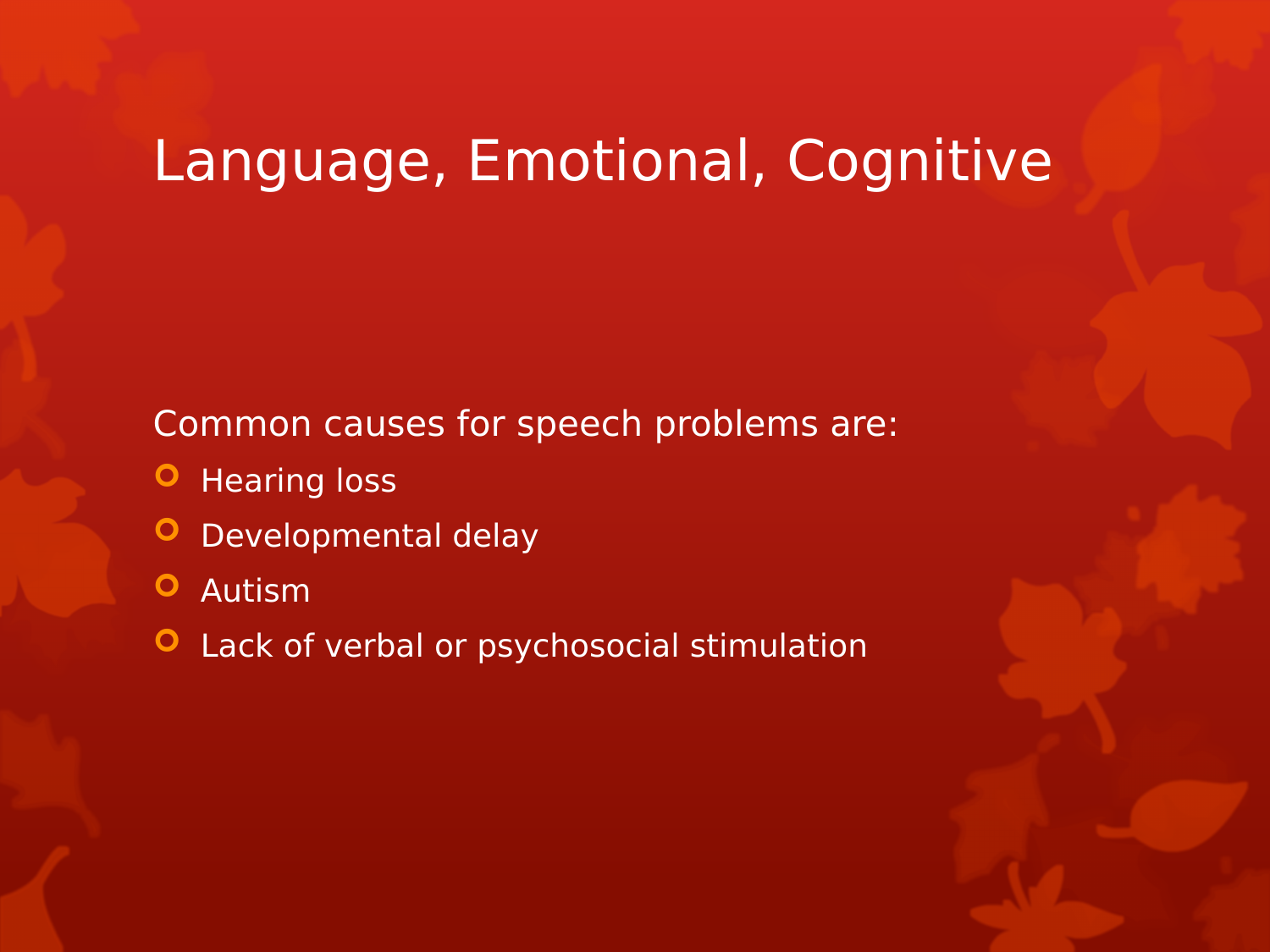

# Language, Emotional, Cognitive
Common causes for speech problems are:
Hearing loss
Developmental delay
Autism
Lack of verbal or psychosocial stimulation